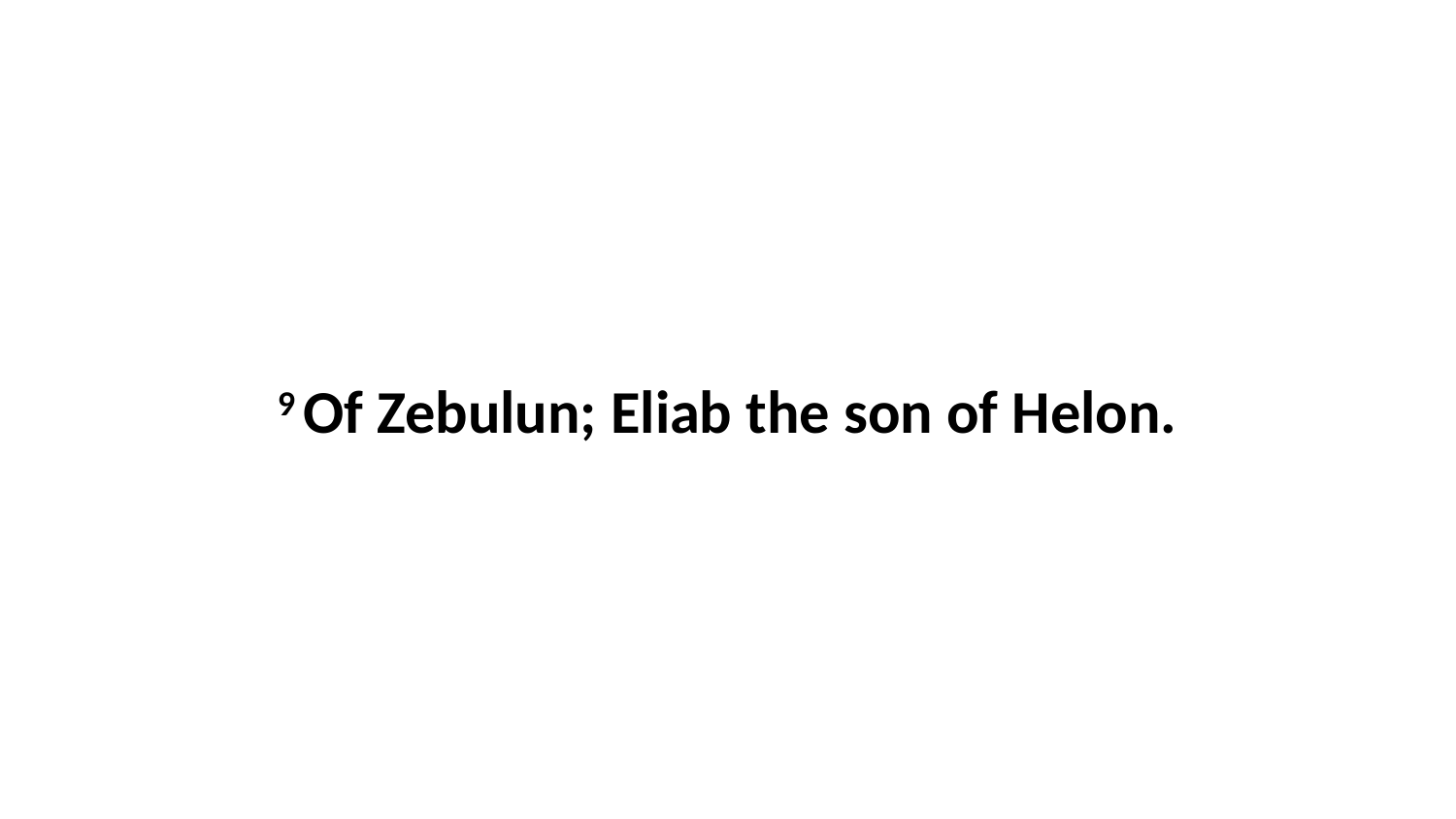

9 Of Zebulun; Eliab the son of Helon.